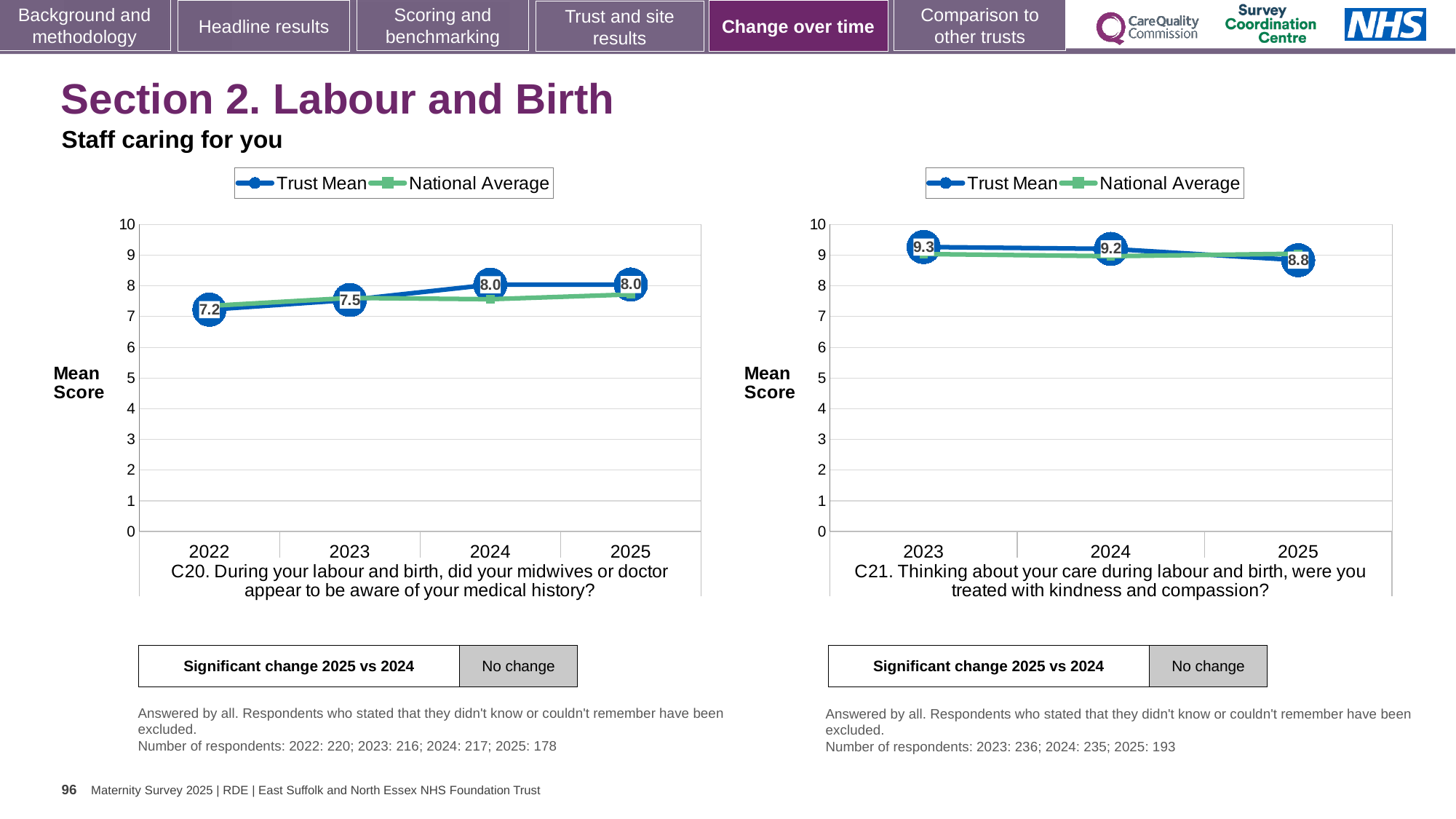

# Section 2. Labour and Birth
Staff caring for you

### Chart

| Category | Trust Mean | National Average |
|---|---|---|
| 2022 | 7.224803779150153 | 7.346653180954848 |
| 2023 | 7.540148903249435 | 7.606904854114396 |
| 2024 | 8.039199282642139 | 7.564923219461404 |
| 2025 | 8.041964214008651 | 7.720061094115055 |

### Chart

| Category | Trust Mean | National Average |
|---|---|---|
| 2023 | 9.2639775864993 | 9.034909252920883 |
| 2024 | 9.202488530749065 | 8.964978293056308 |
| 2025 | 8.835963129415015 | 9.045707248192983 |
| Significant change 2025 vs 2024 | No change |
| --- | --- |
| Significant change 2025 vs 2024 | No change |
| --- | --- |
Answered by all. Respondents who stated that they didn't know or couldn't remember have been excluded.
Number of respondents: 2022: 220; 2023: 216; 2024: 217; 2025: 178
Answered by all. Respondents who stated that they didn't know or couldn't remember have been excluded.
Number of respondents: 2023: 236; 2024: 235; 2025: 193
96